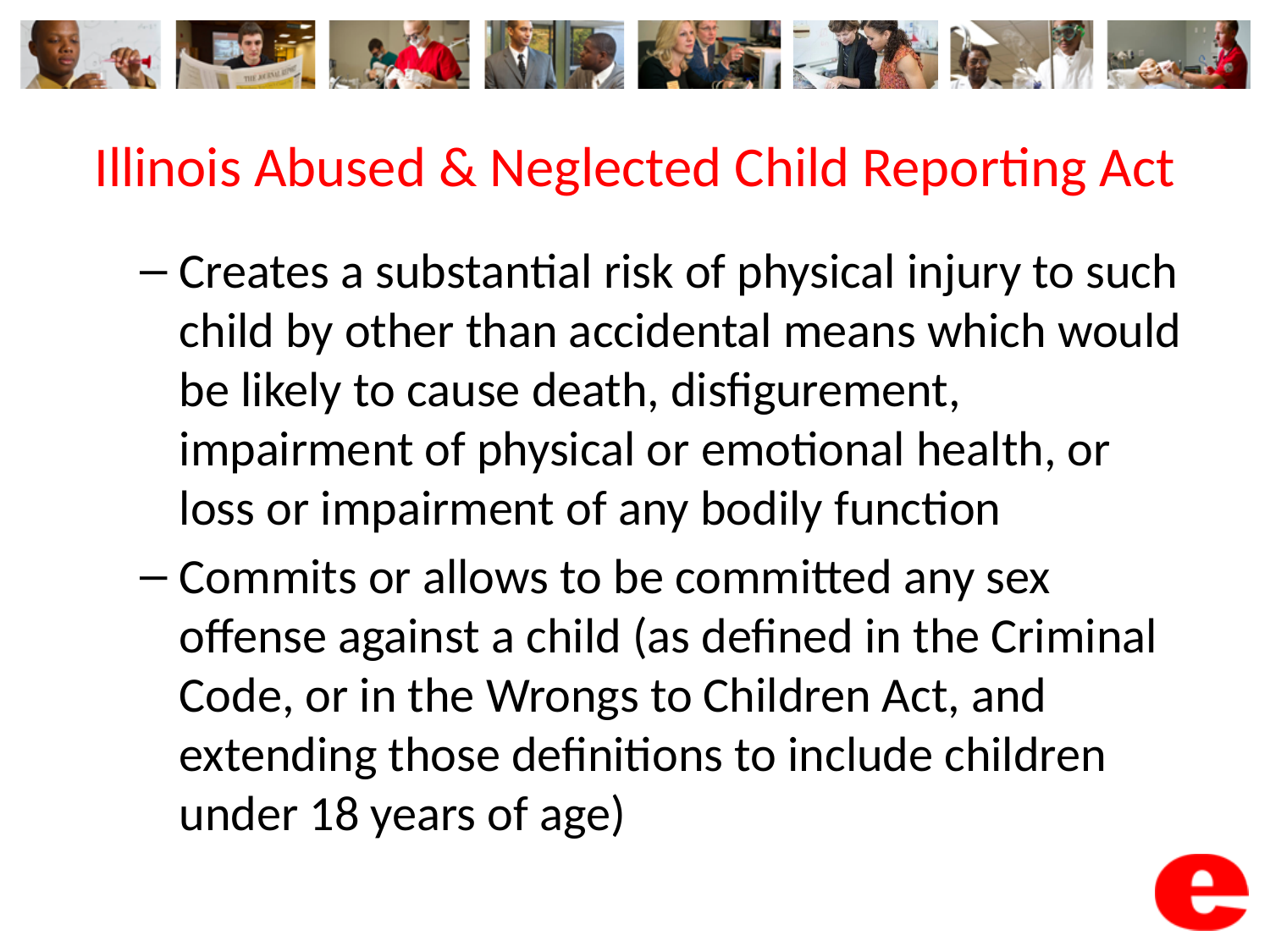

# Illinois Abused & Neglected Child Reporting Act
Creates a substantial risk of physical injury to such child by other than accidental means which would be likely to cause death, disfigurement, impairment of physical or emotional health, or loss or impairment of any bodily function
Commits or allows to be committed any sex offense against a child (as defined in the Criminal Code, or in the Wrongs to Children Act, and extending those definitions to include children under 18 years of age)